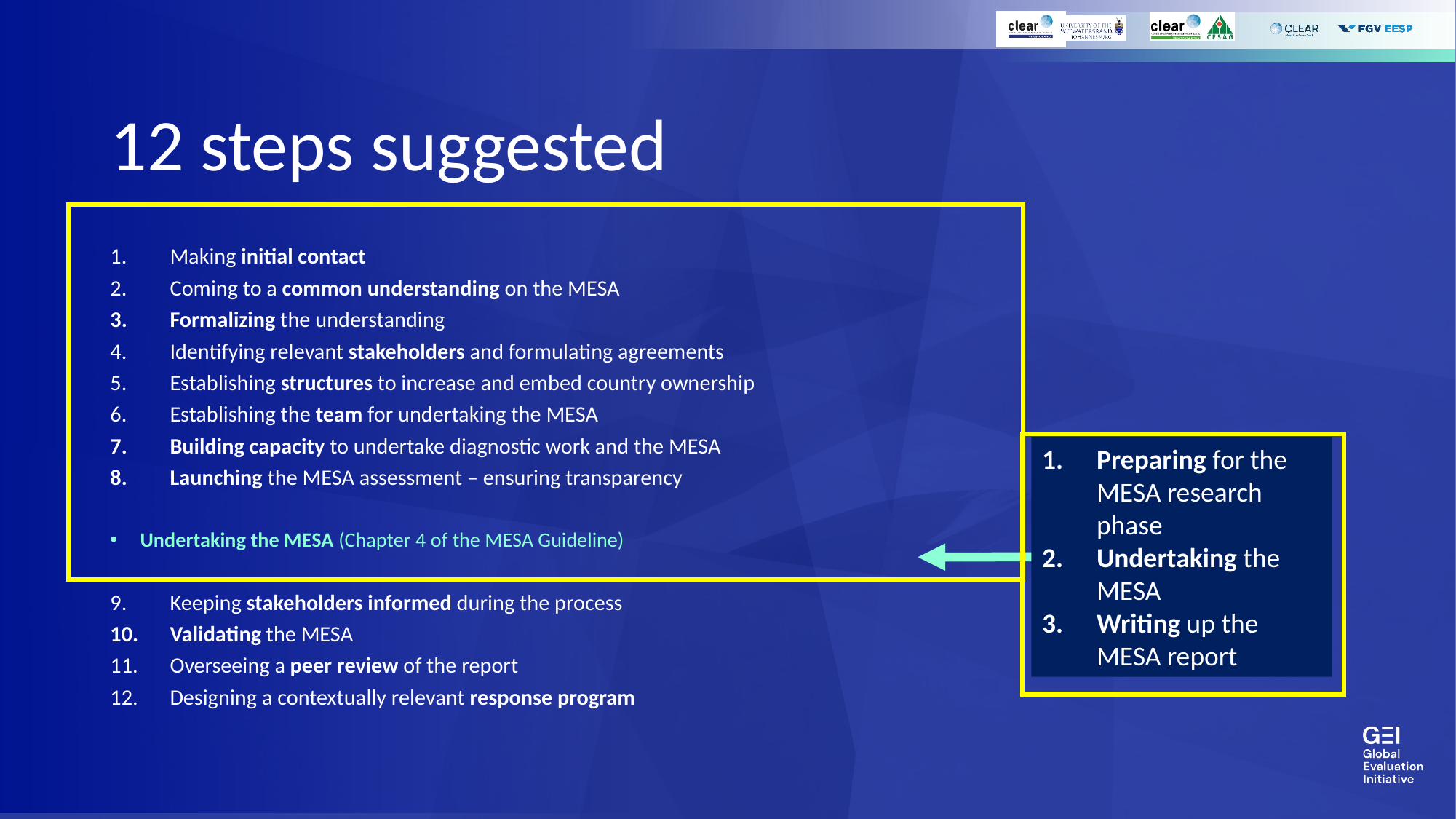

# 12 steps suggested

Making initial contact
Coming to a common understanding on the MESA
Formalizing the understanding
Identifying relevant stakeholders and formulating agreements
Establishing structures to increase and embed country ownership
Establishing the team for undertaking the MESA
Building capacity to undertake diagnostic work and the MESA
Launching the MESA assessment – ensuring transparency

Undertaking the MESA (Chapter 4 of the MESA Guideline)

Keeping stakeholders informed during the process
Validating the MESA
Overseeing a peer review of the report
Designing a contextually relevant response program

Preparing for the MESA research phase
Undertaking the MESA
Writing up the MESA report